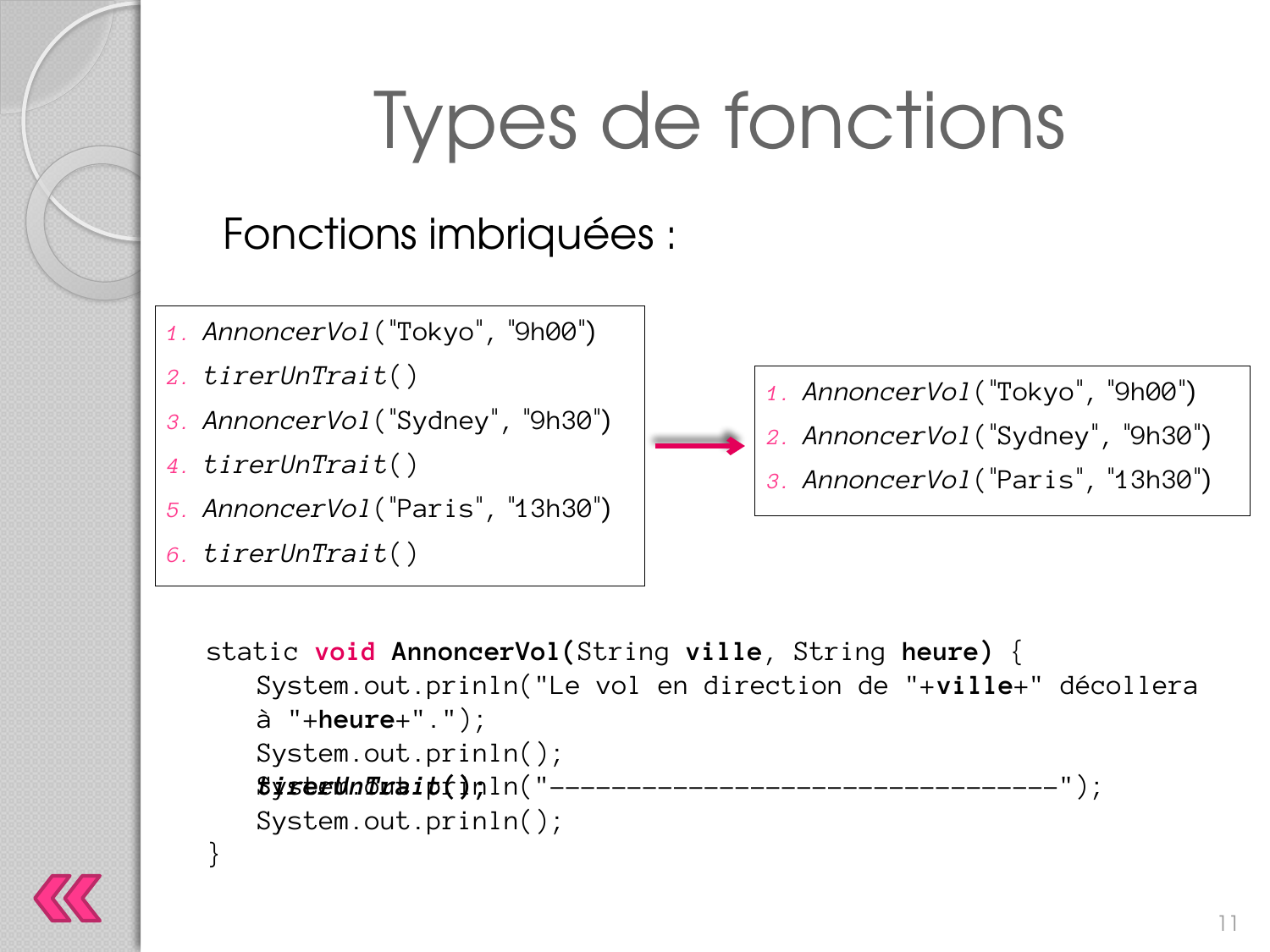

# Types de fonctions
Fonctions imbriquées :
AnnoncerVol("Tokyo", "9h00")
tirerUnTrait()
AnnoncerVol("Sydney", "9h30")
tirerUnTrait()
AnnoncerVol("Paris", "13h30")
tirerUnTrait()

AnnoncerVol("Tokyo", "9h00")
AnnoncerVol("Sydney", "9h30")
AnnoncerVol("Paris", "13h30")

	System.out.prinln();
	System.out.prinln("---------------------------------");
	System.out.prinln();

	tirerUnTrait();
static void AnnoncerVol(String ville, String heure) {
	System.out.prinln("Le vol en direction de "+ville+" décollera à "+heure+".");

}

11